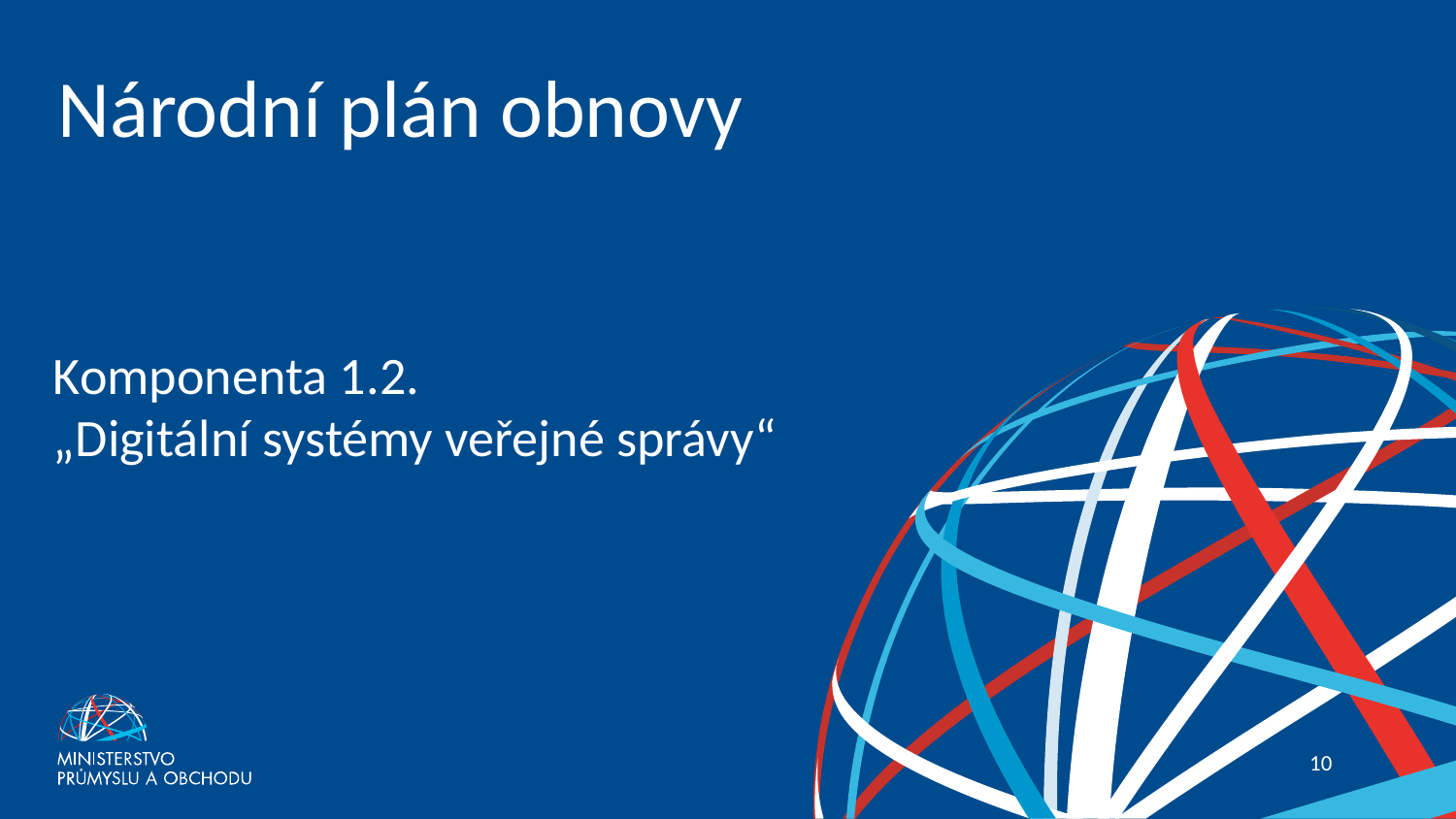

# Národní plán obnovy
Komponenta 1.2.
„Digitální systémy veřejné správy“